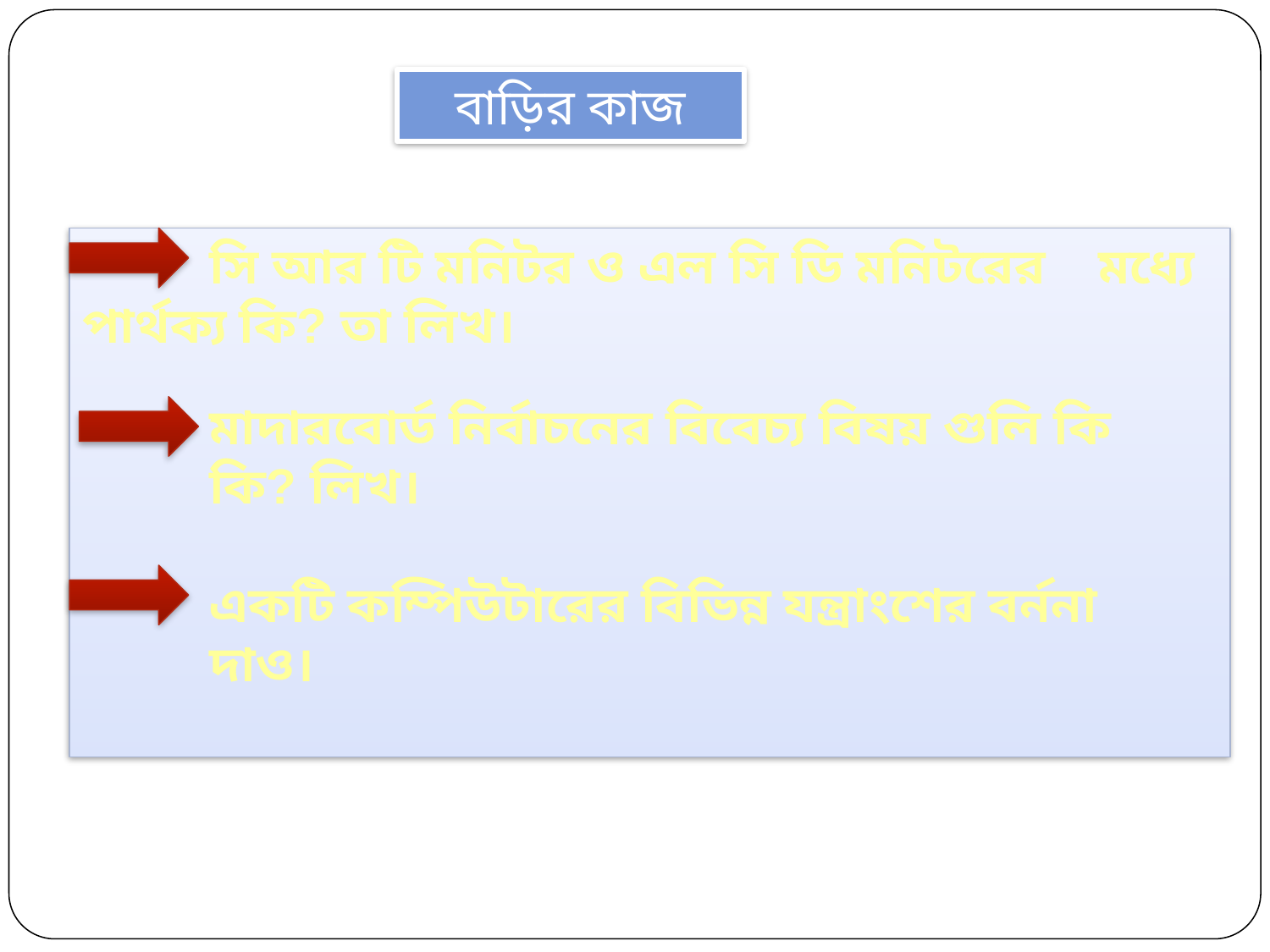

বাড়ির কাজ
	সি আর টি মনিটর ও এল সি ডি মনিটরের 	মধ্যে পার্থক্য কি? তা লিখ।

	মাদারবোর্ড নির্বাচনের বিবেচ্য বিষয় গুলি কি 	কি? লিখ।

	একটি কম্পিউটারের বিভিন্ন যন্ত্রাংশের বর্ননা 	দাও।